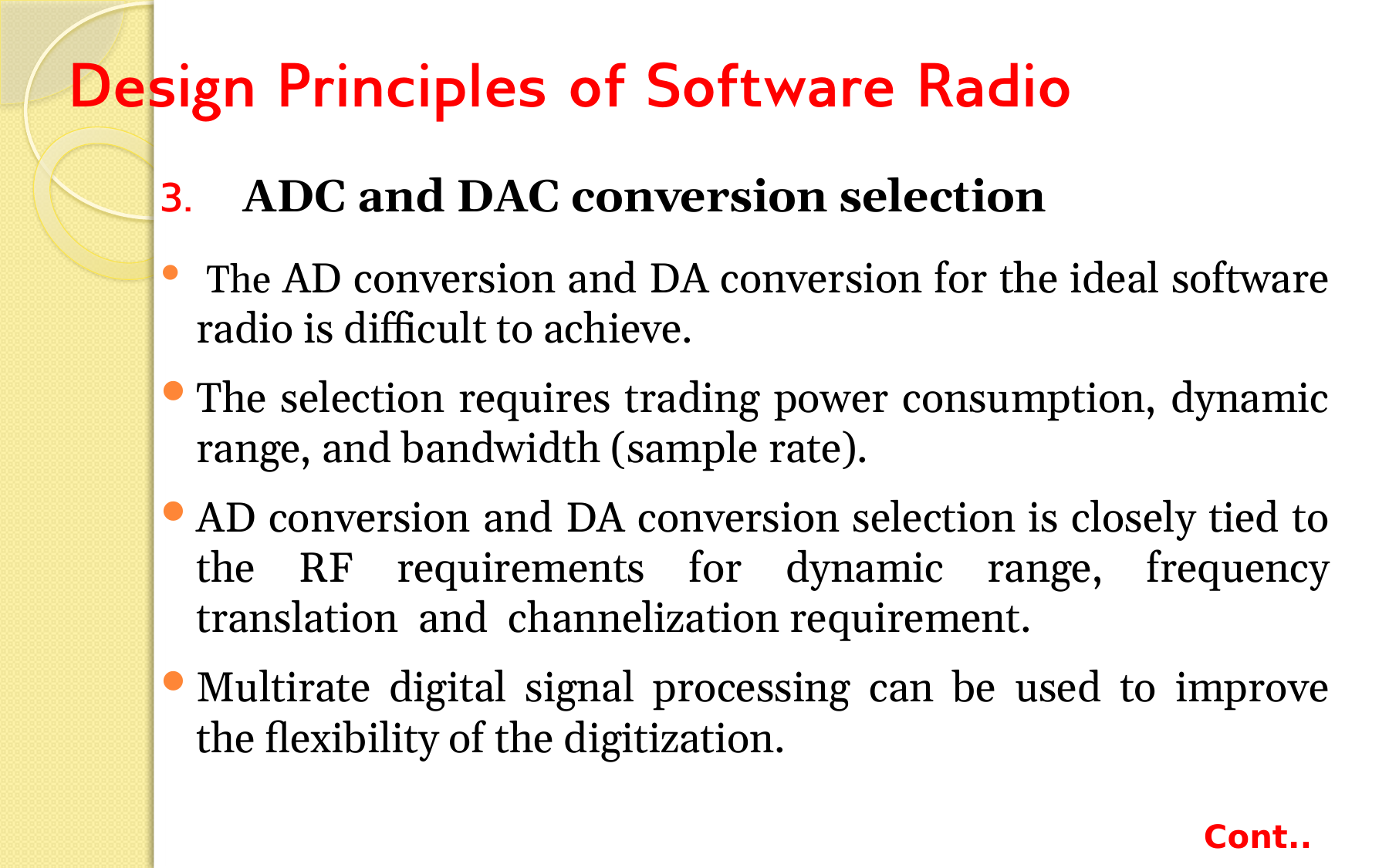

# Design Principles of Software Radio
 ADC and DAC conversion selection
 The AD conversion and DA conversion for the ideal software radio is difficult to achieve.
The selection requires trading power consumption, dynamic range, and bandwidth (sample rate).
AD conversion and DA conversion selection is closely tied to the RF requirements for dynamic range, frequency translation  and  channelization requirement.
Multirate digital signal processing can be used to improve the flexibility of the digitization.

Cont..